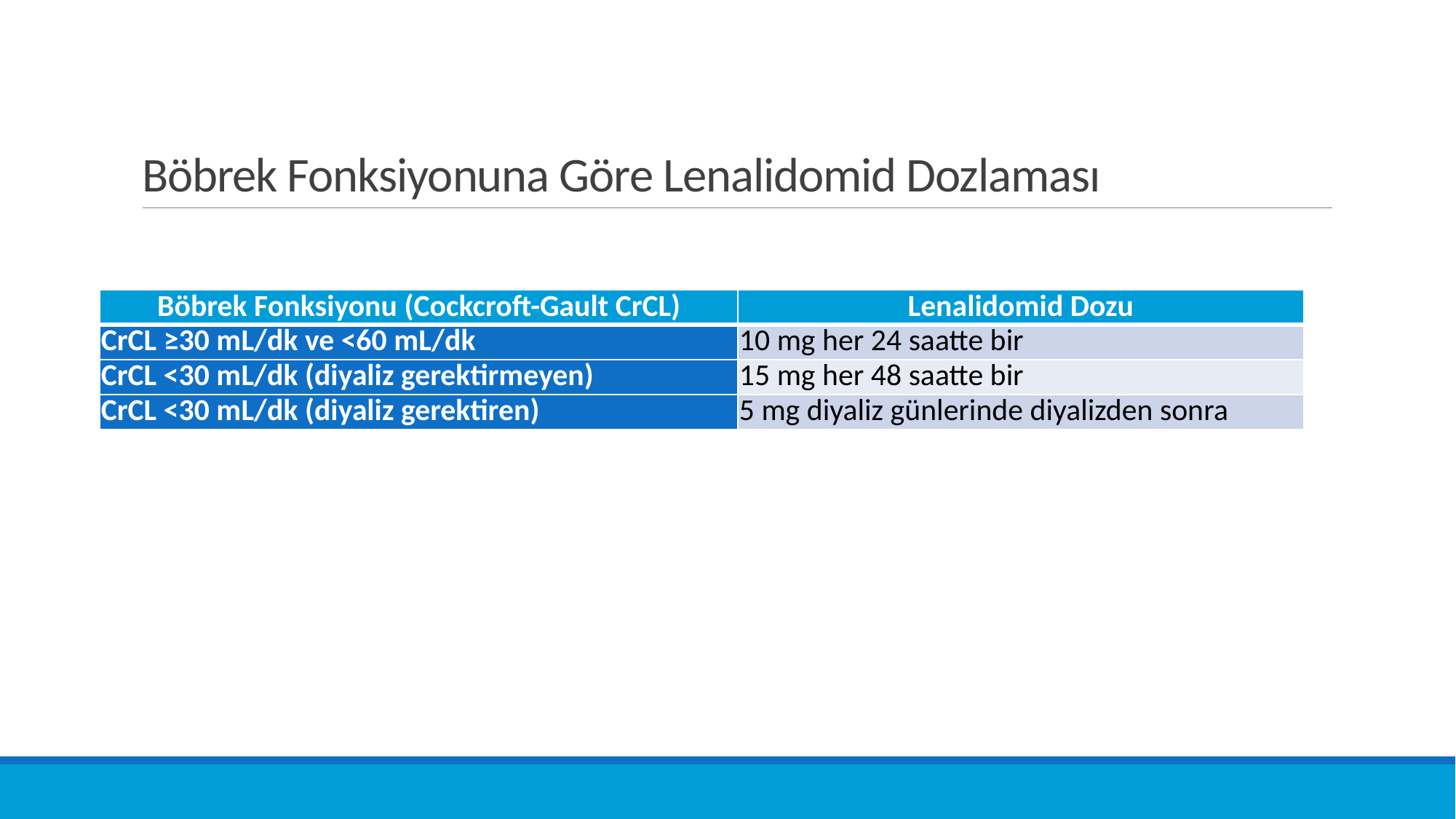

# Böbrek Fonksiyonuna Göre Lenalidomid Dozlaması
| Böbrek Fonksiyonu (Cockcroft-Gault CrCL) | Lenalidomid Dozu |
| --- | --- |
| CrCL ≥30 mL/dk ve <60 mL/dk | 10 mg her 24 saatte bir |
| CrCL <30 mL/dk (diyaliz gerektirmeyen) | 15 mg her 48 saatte bir |
| CrCL <30 mL/dk (diyaliz gerektiren) | 5 mg diyaliz günlerinde diyalizden sonra |